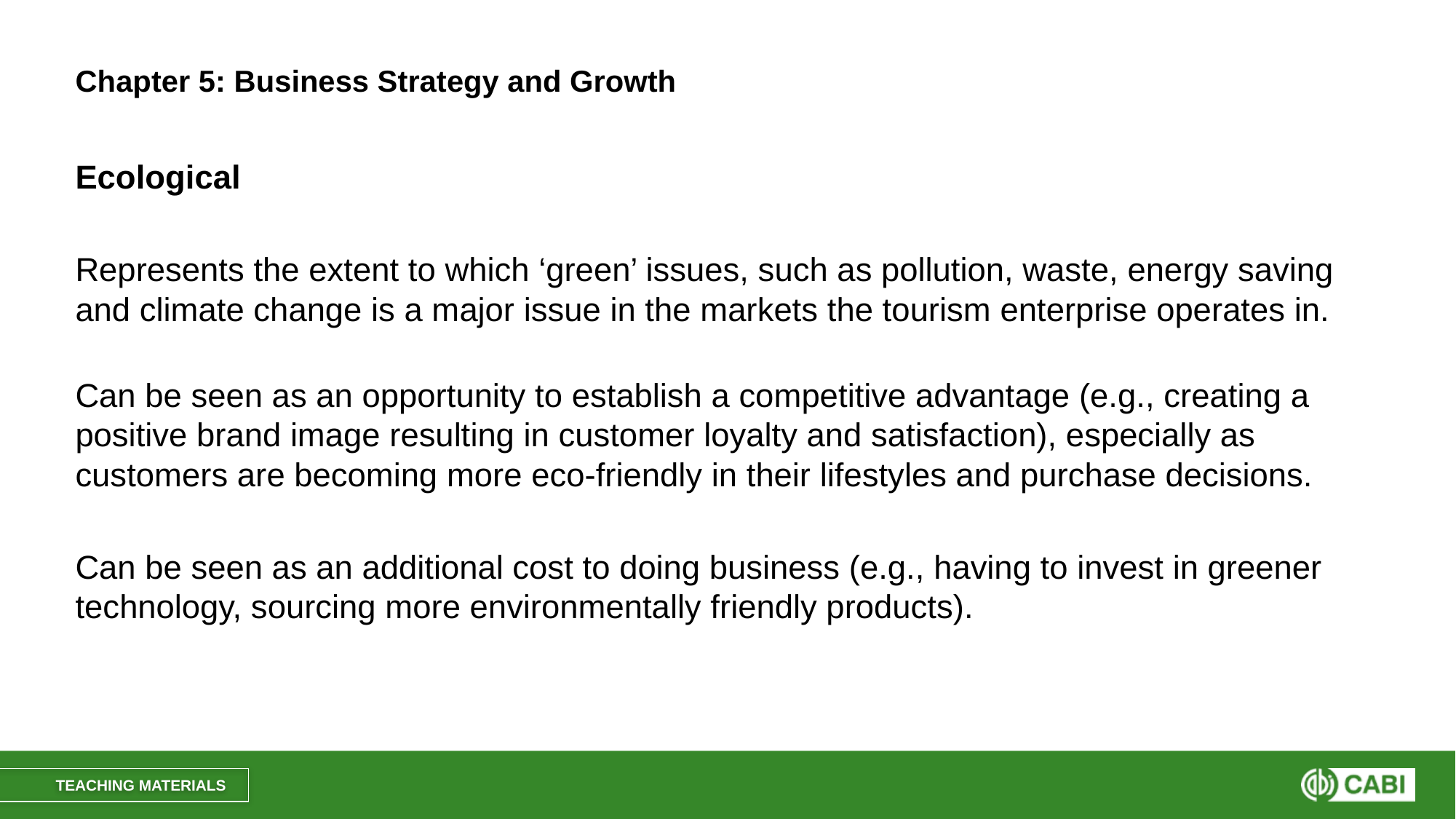

# Chapter 5: Business Strategy and Growth
Ecological

Represents the extent to which ‘green’ issues, such as pollution, waste, energy saving and climate change is a major issue in the markets the tourism enterprise operates in.
Can be seen as an opportunity to establish a competitive advantage (e.g., creating a positive brand image resulting in customer loyalty and satisfaction), especially as customers are becoming more eco-friendly in their lifestyles and purchase decisions.

Can be seen as an additional cost to doing business (e.g., having to invest in greener technology, sourcing more environmentally friendly products).